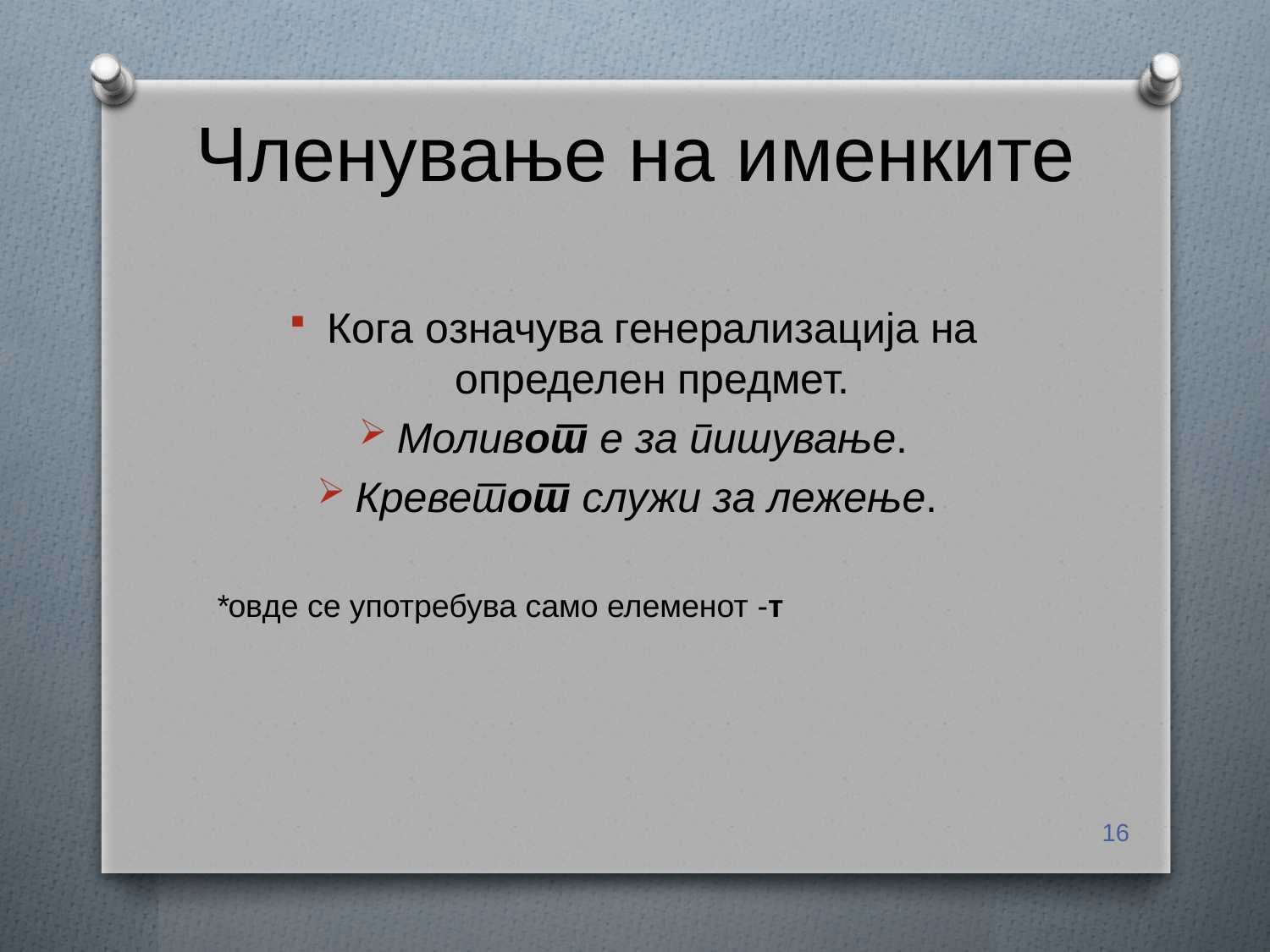

# Членување на именките
Кога означува генерализација на определен предмет.
Моливот е за пишување.
Креветот служи за лежење.

*овде се употребува само елеменот -т
16